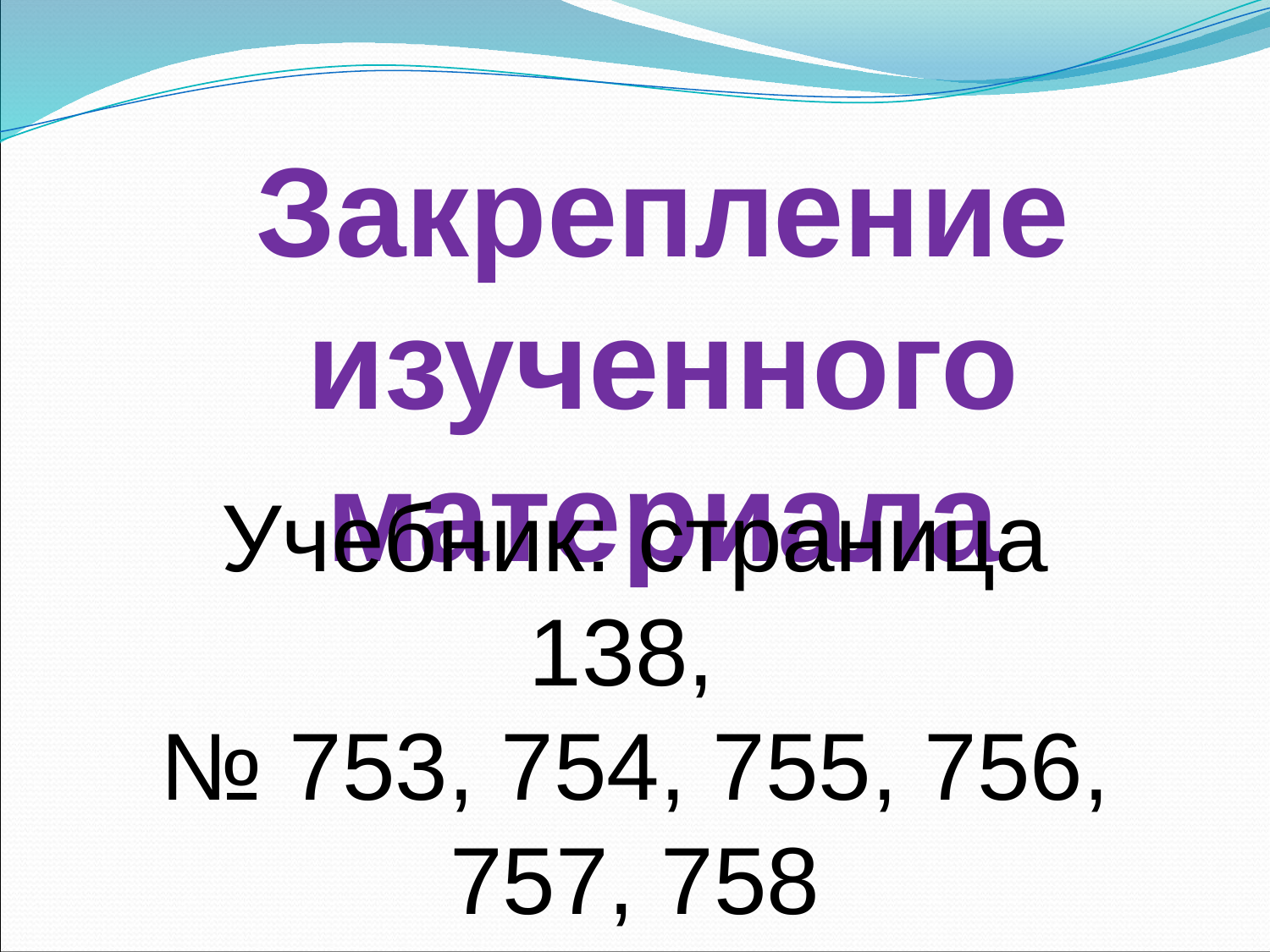

Закрепление изученного материала
Учебник: страница 138,
№ 753, 754, 755, 756, 757, 758